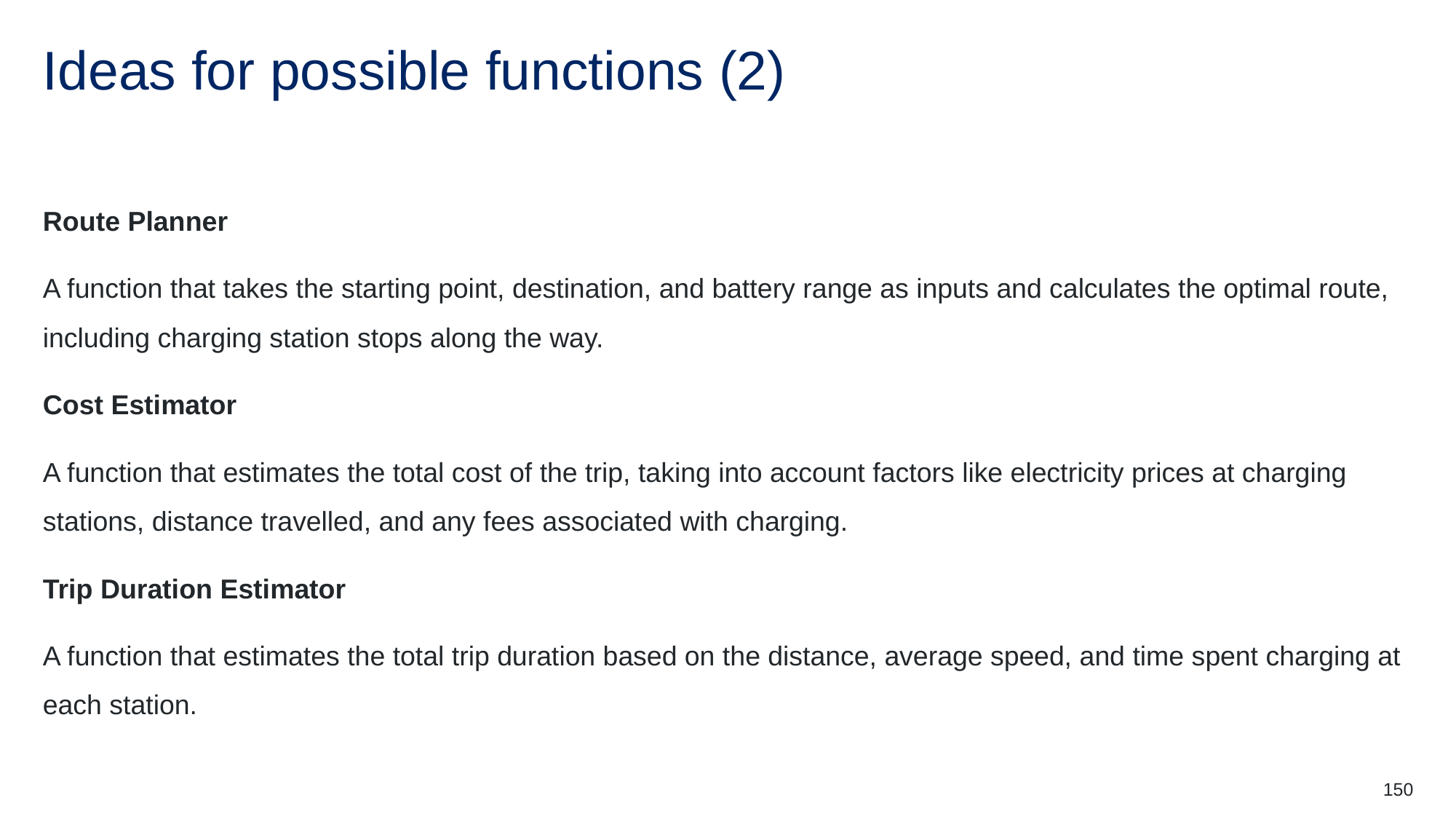

# Ideas for possible functions (2)
Route Planner
A function that takes the starting point, destination, and battery range as inputs and calculates the optimal route, including charging station stops along the way.
Cost Estimator
A function that estimates the total cost of the trip, taking into account factors like electricity prices at charging stations, distance travelled, and any fees associated with charging.
Trip Duration Estimator
A function that estimates the total trip duration based on the distance, average speed, and time spent charging at each station.
150